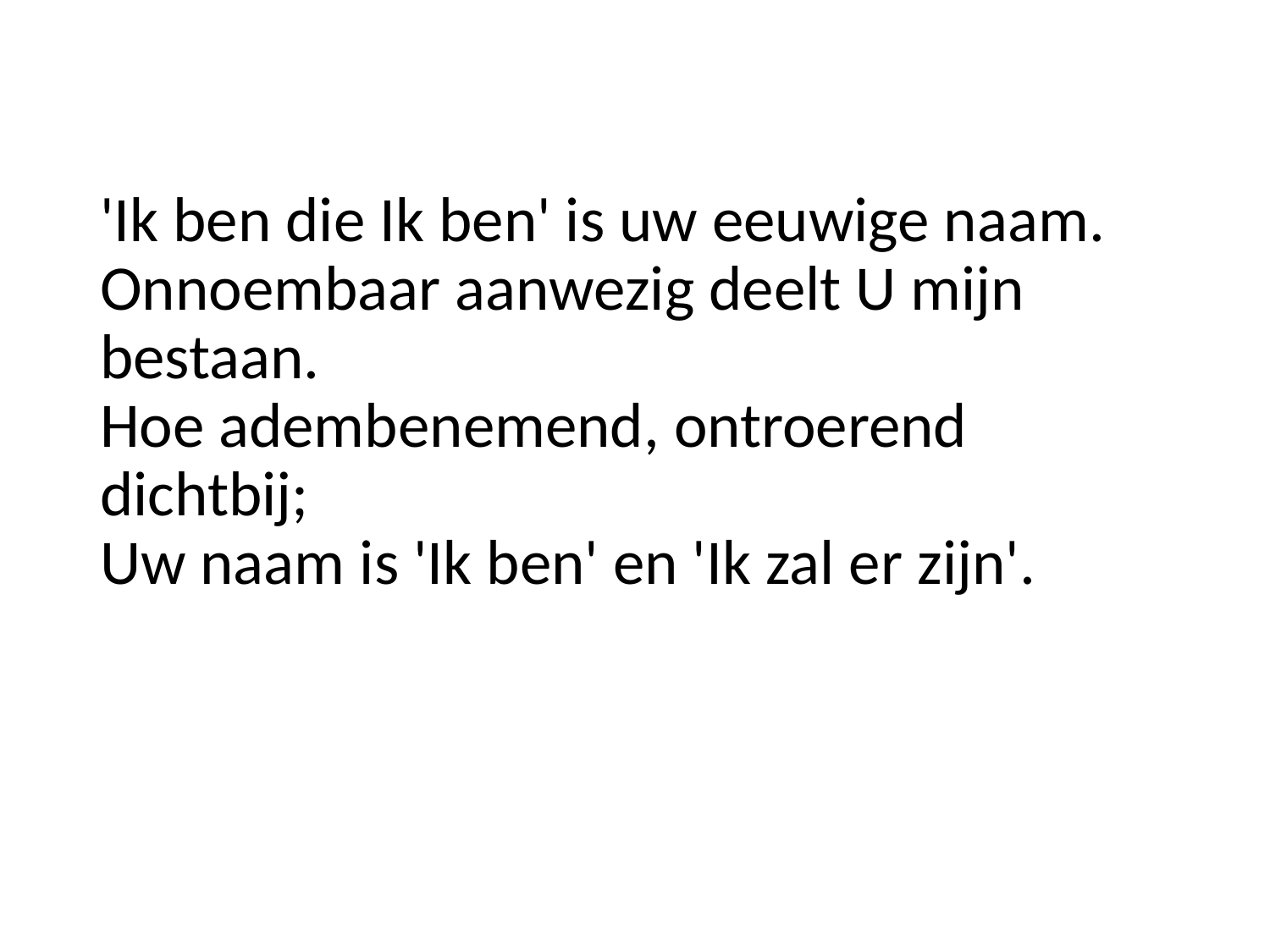

#

'Ik ben die Ik ben' is uw eeuwige naam.
Onnoembaar aanwezig deelt U mijn bestaan.
Hoe adembenemend, ontroerend dichtbij;
Uw naam is 'Ik ben' en 'Ik zal er zijn'.